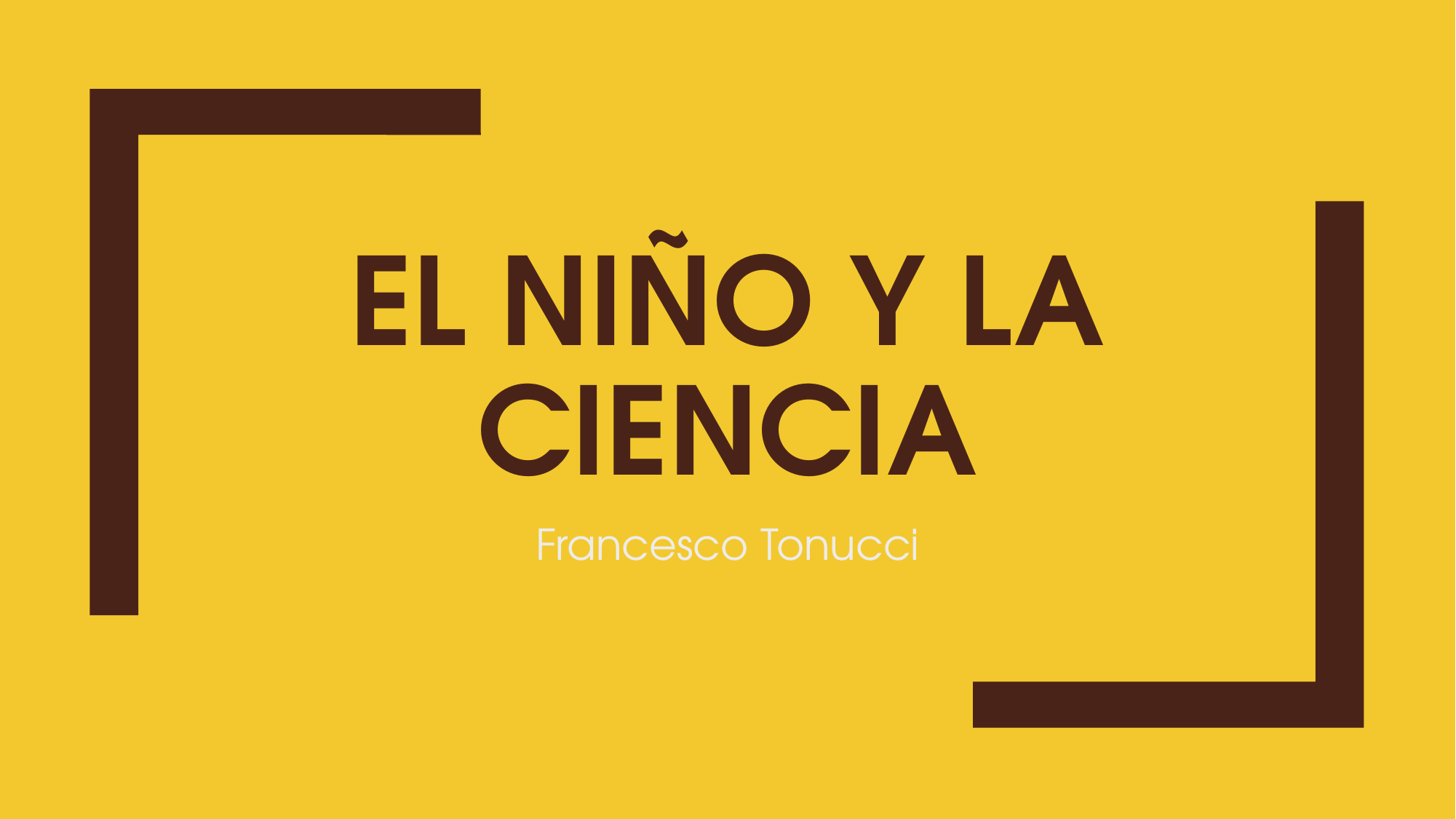

# El niño y la ciencia
Francesco Tonucci